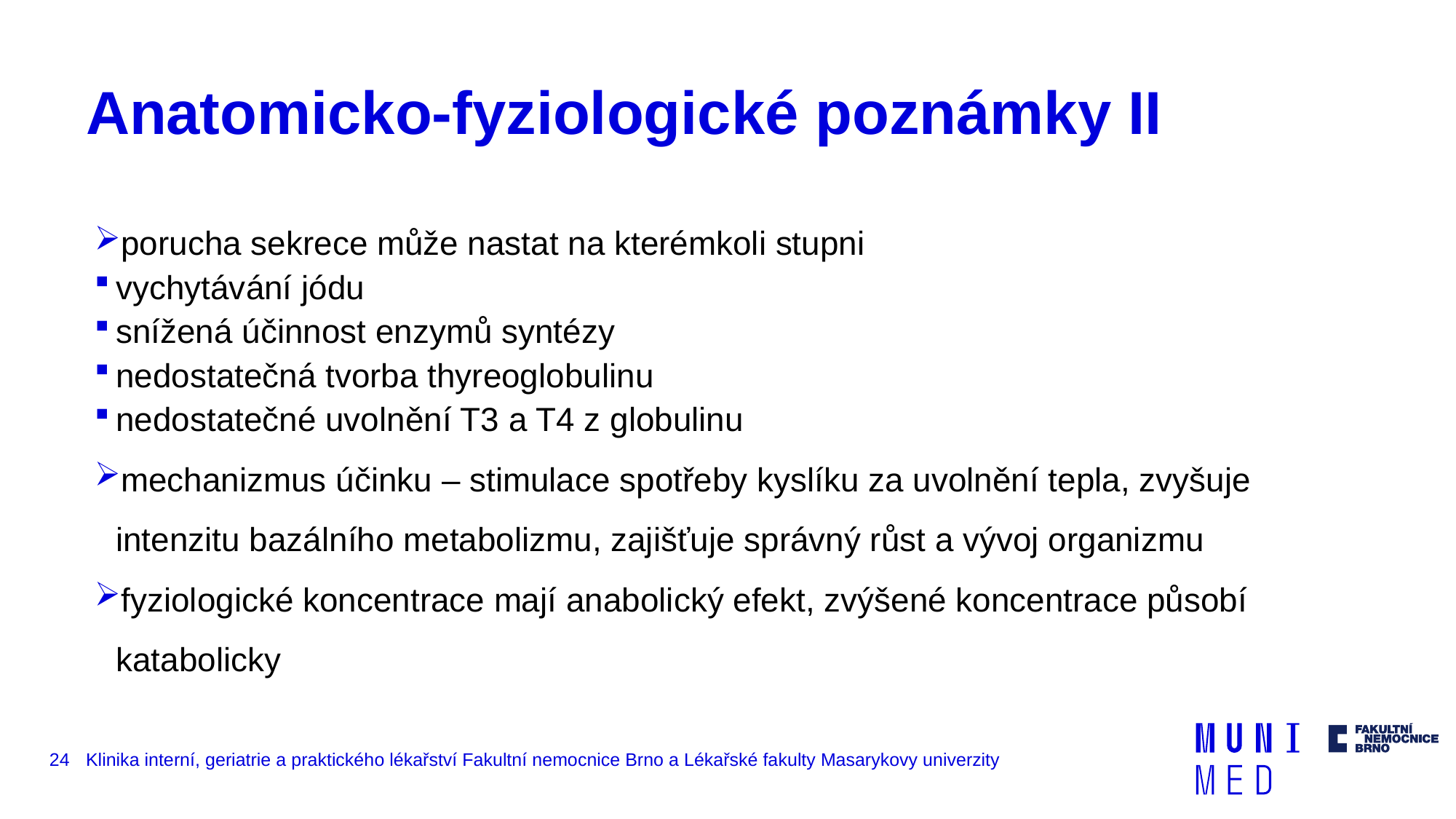

# Anatomicko-fyziologické poznámky II
porucha sekrece může nastat na kterémkoli stupni
vychytávání jódu
snížená účinnost enzymů syntézy
nedostatečná tvorba thyreoglobulinu
nedostatečné uvolnění T3 a T4 z globulinu
mechanizmus účinku – stimulace spotřeby kyslíku za uvolnění tepla, zvyšuje intenzitu bazálního metabolizmu, zajišťuje správný růst a vývoj organizmu
fyziologické koncentrace mají anabolický efekt, zvýšené koncentrace působí katabolicky
24
Klinika interní, geriatrie a praktického lékařství Fakultní nemocnice Brno a Lékařské fakulty Masarykovy univerzity